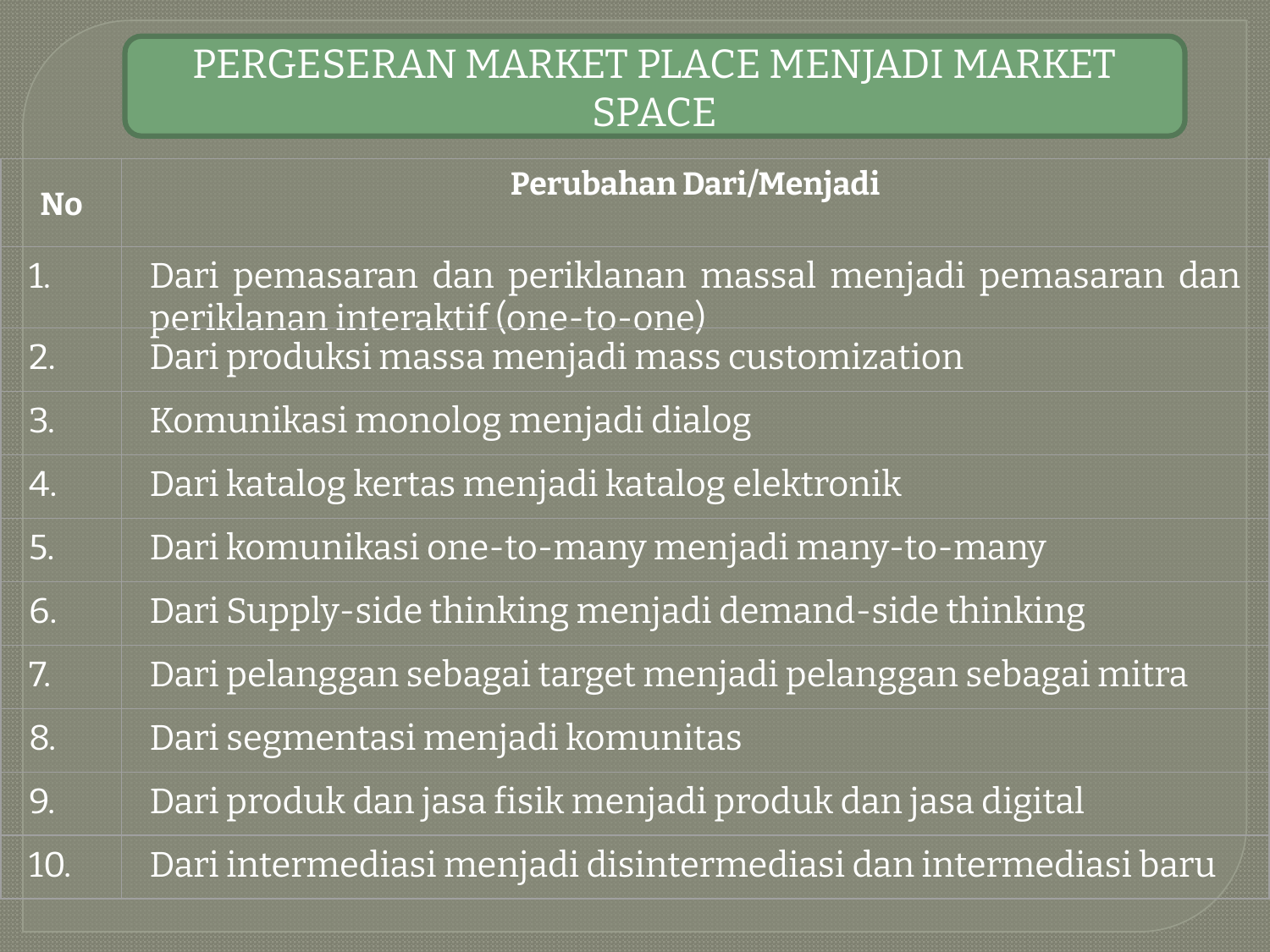

PERGESERAN MARKET PLACE MENJADI MARKET SPACE

No

Perubahan Dari/Menjadi

1.

Dari pemasaran dan periklanan massal menjadi pemasaran dan periklanan interaktif (one-to-one)

2.

Dari produksi massa menjadi mass customization

3.

Komunikasi monolog menjadi dialog

4.

Dari katalog kertas menjadi katalog elektronik

5.

Dari komunikasi one-to-many menjadi many-to-many

6.

Dari Supply-side thinking menjadi demand-side thinking

7.

Dari pelanggan sebagai target menjadi pelanggan sebagai mitra

8.

Dari segmentasi menjadi komunitas

9.

Dari produk dan jasa fisik menjadi produk dan jasa digital

10.

Dari intermediasi menjadi disintermediasi dan intermediasi baru